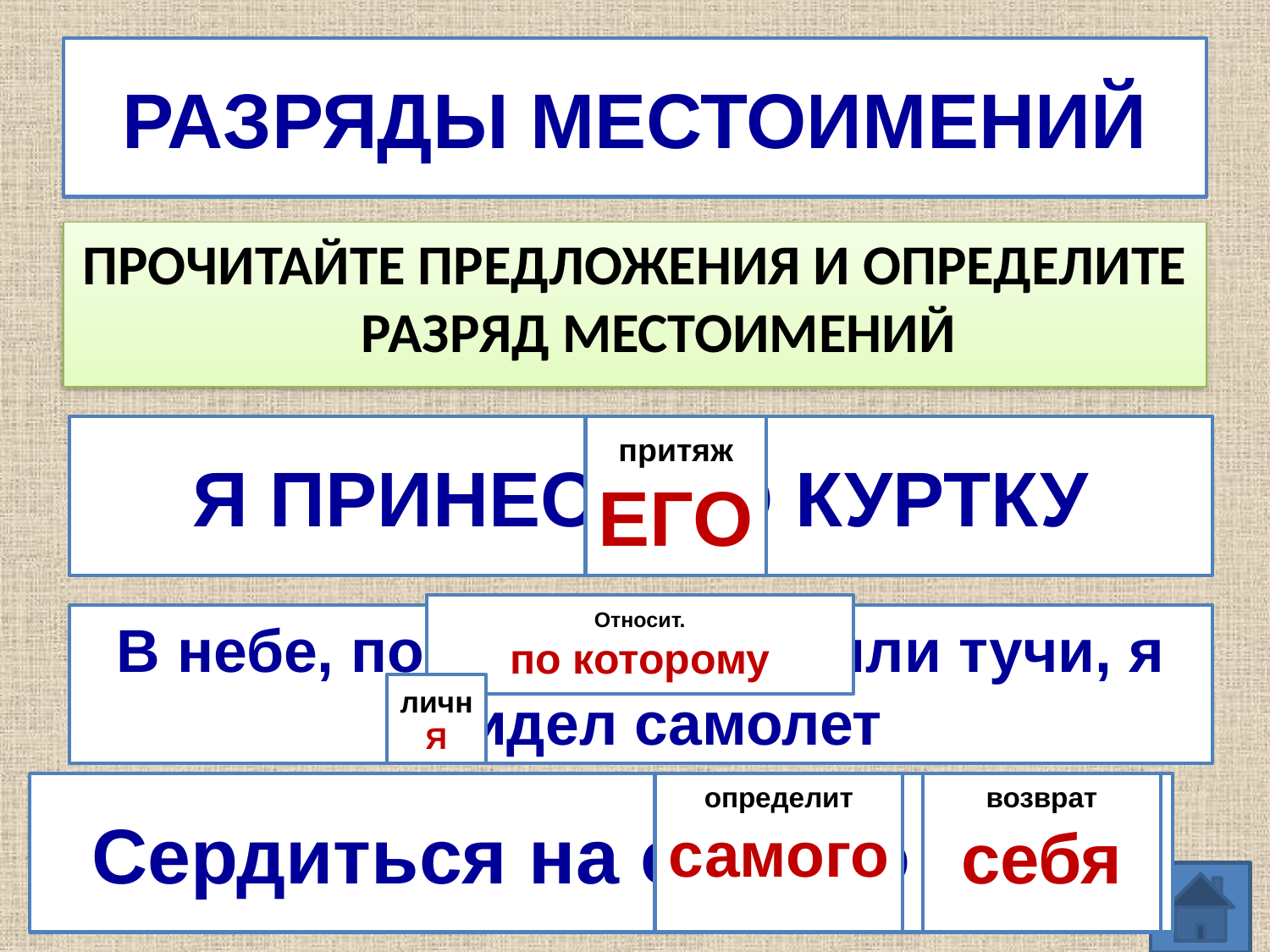

# РАЗРЯДЫ МЕСТОИМЕНИЙ
ПРОЧИТАЙТЕ ПРЕДЛОЖЕНИЯ И ОПРЕДЕЛИТЕ РАЗРЯД МЕСТОИМЕНИЙ
Я ПРИНЕС ЕГО КУРТКУ
притяж
ЕГО
Относит.
по которому
В небе, по которому плыли тучи, я увидел самолет
личн
Я
Сердиться на самого себя
определит
самого
возврат
себя